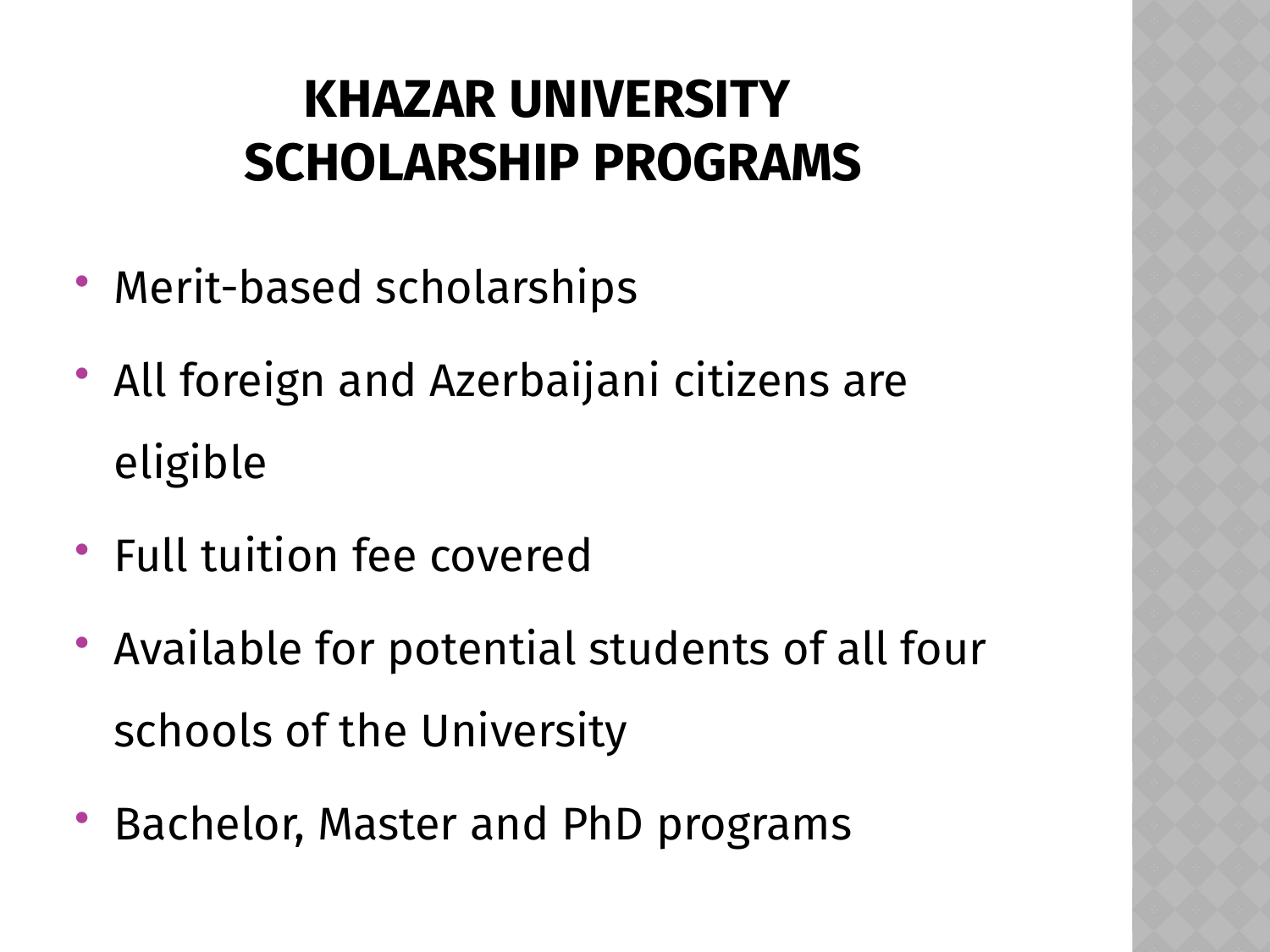

# Khazar University Scholarship Programs
Merit-based scholarships
All foreign and Azerbaijani citizens are eligible
Full tuition fee covered
Available for potential students of all four schools of the University
Bachelor, Master and PhD programs